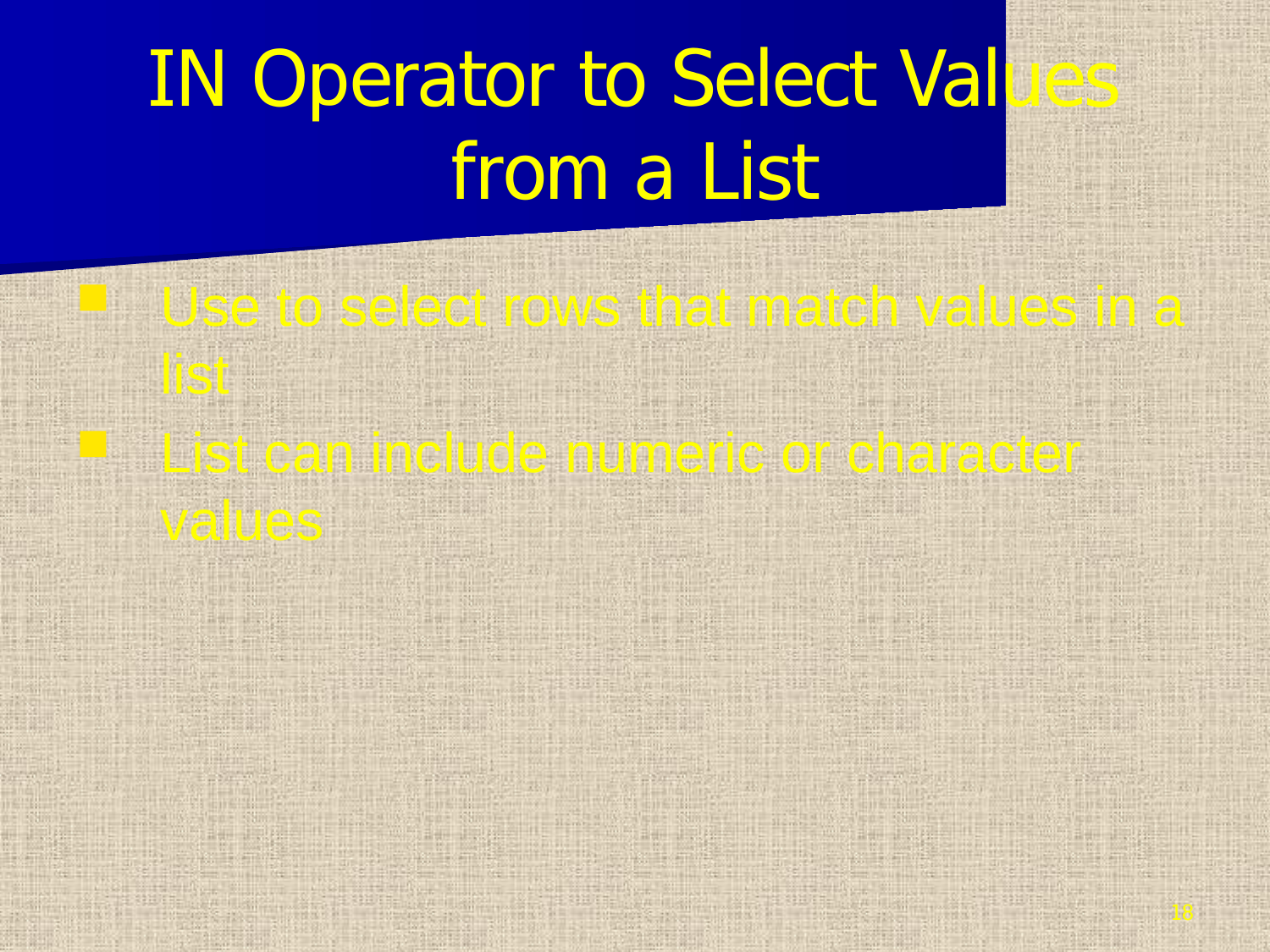

# IN Operator to Select Values from a List

Use to select rows that match values in a list
List can include numeric or character values

18